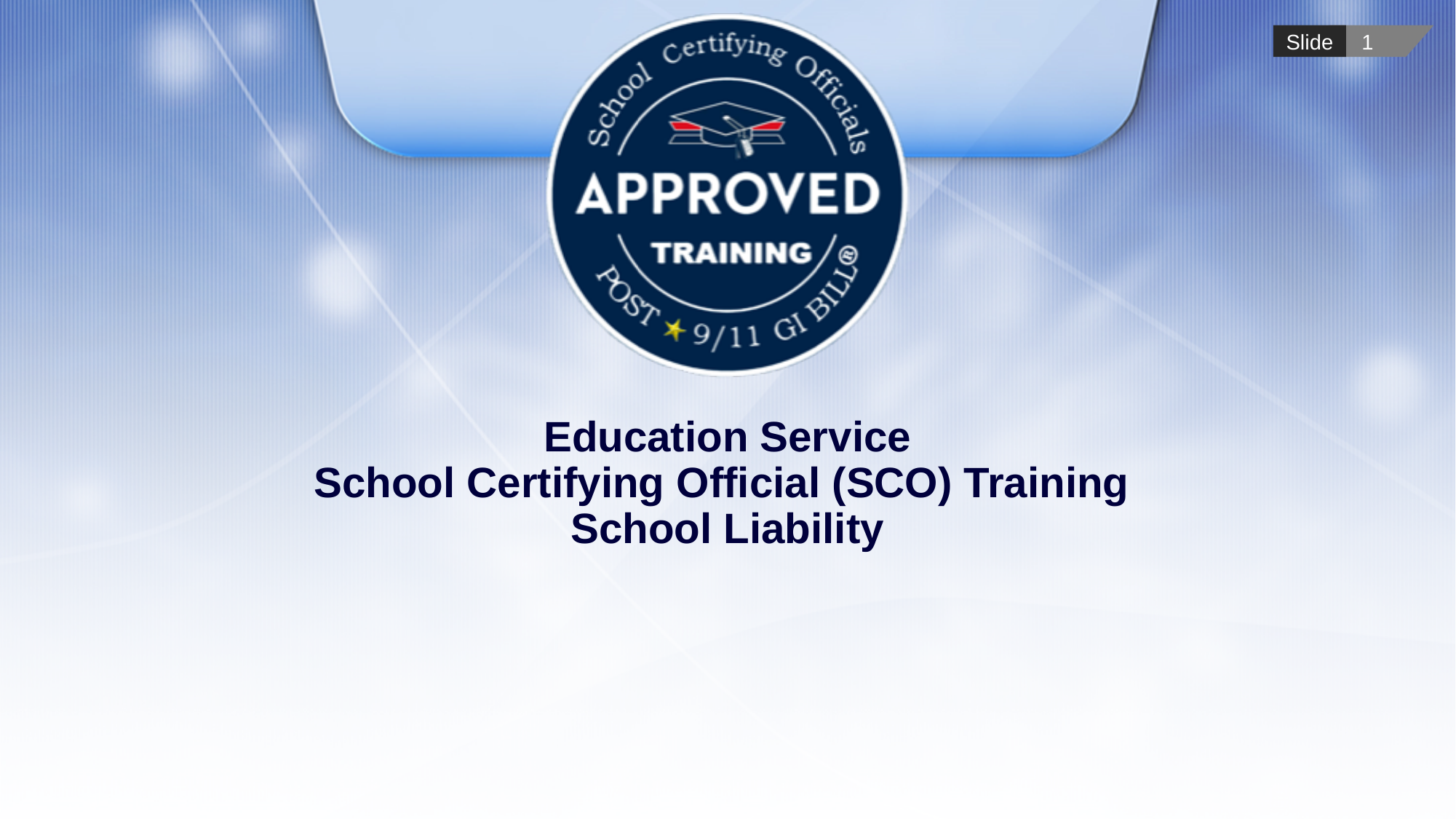

# Education Service School Certifying Official (SCO) Training School Liability